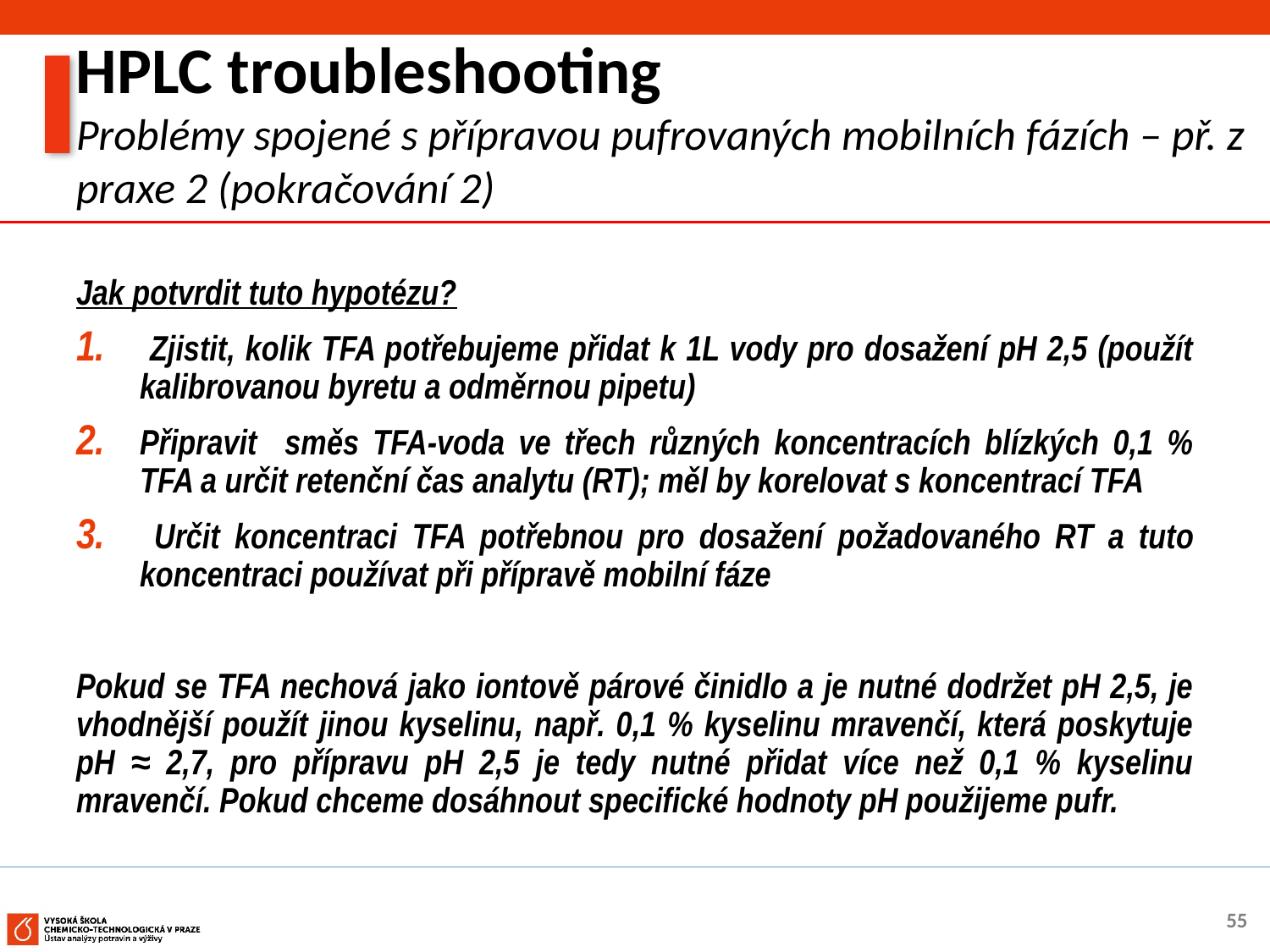

HPLC troubleshooting
Problémy spojené s přípravou pufrovaných mobilních fázích – př. z praxe 2 (pokračování 2)

Jak potvrdit tuto hypotézu?
 Zjistit, kolik TFA potřebujeme přidat k 1L vody pro dosažení pH 2,5 (použít kalibrovanou byretu a odměrnou pipetu)
Připravit  směs TFA-voda ve třech různých koncentracích blízkých 0,1 % TFA a určit retenční čas analytu (RT); měl by korelovat s koncentrací TFA
 Určit koncentraci TFA potřebnou pro dosažení požadovaného RT a tuto koncentraci používat při přípravě mobilní fáze

Pokud se TFA nechová jako iontově párové činidlo a je nutné dodržet pH 2,5, je vhodnější použít jinou kyselinu, např. 0,1 % kyselinu mravenčí, která poskytuje pH ≈ 2,7, pro přípravu pH 2,5 je tedy nutné přidat více než 0,1 % kyselinu mravenčí. Pokud chceme dosáhnout specifické hodnoty pH použijeme pufr.